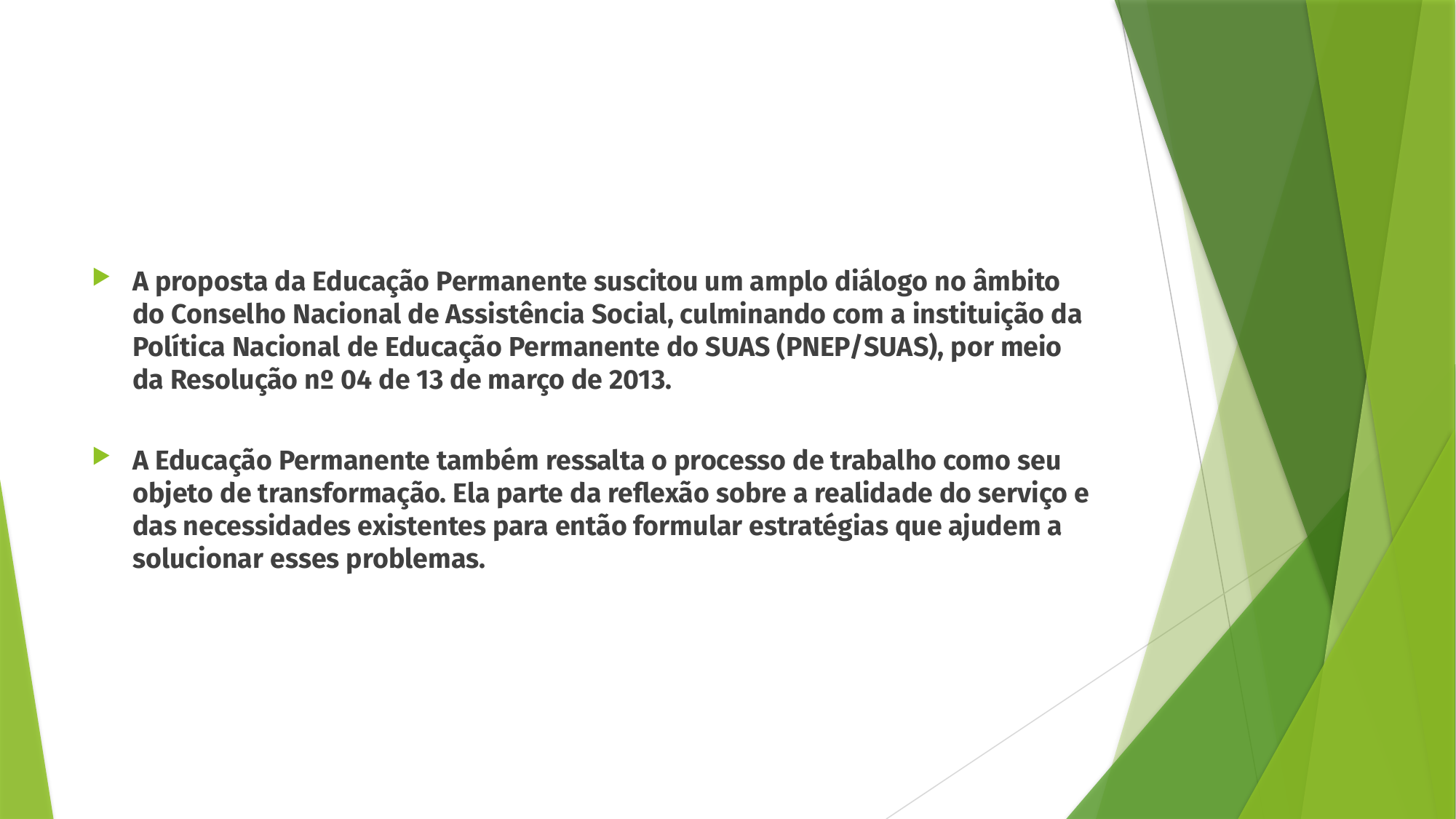

#
A proposta da Educação Permanente suscitou um amplo diálogo no âmbito do Conselho Nacional de Assistência Social, culminando com a instituição da Política Nacional de Educação Permanente do SUAS (PNEP/SUAS), por meio da Resolução nº 04 de 13 de março de 2013.
A Educação Permanente também ressalta o processo de trabalho como seu objeto de transformação. Ela parte da reflexão sobre a realidade do serviço e das necessidades existentes para então formular estratégias que ajudem a solucionar esses problemas.